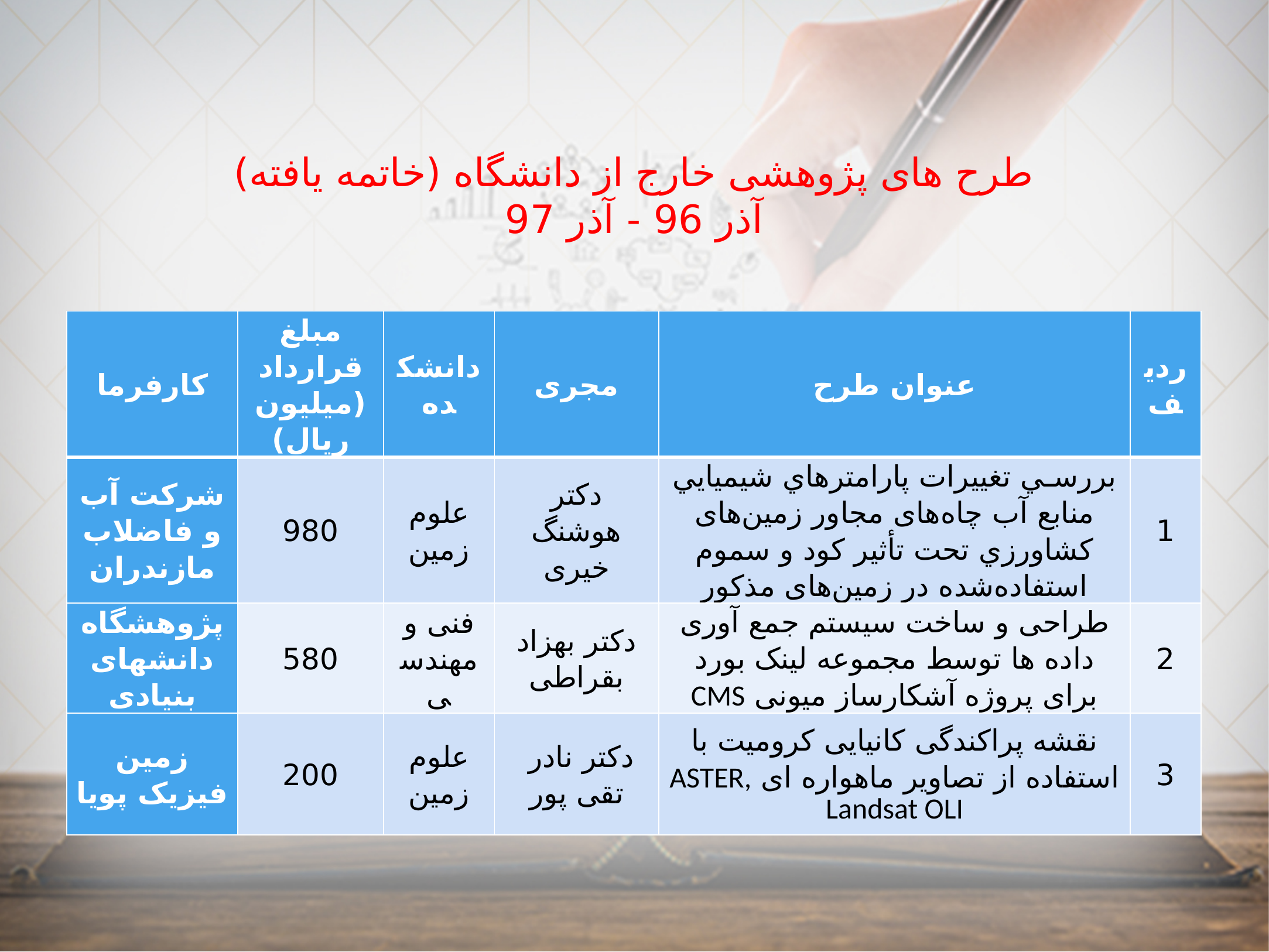

# طرح های پژوهشی خارج از دانشگاه (خاتمه یافته) آذر 96 - آذر 97
| کارفرما | مبلغ قرارداد (میلیون ريال) | دانشکده | مجری | عنوان طرح | ردیف |
| --- | --- | --- | --- | --- | --- |
| شرکت آب و فاضلاب مازندران | 980 | علوم زمین | دکتر هوشنگ خیری | بررسـي تغييرات پارامترهاي شيميايي منابع آب چاه‌های مجاور زمین‌های کشاورزي تحت تأثیر کود و سموم استفاده‌شده در زمین‌های مذکور | 1 |
| پژوهشگاه دانشهای بنیادی | 580 | فنی و مهندسی | دکتر بهزاد بقراطی | طراحی و ساخت سیستم جمع آوری داده ها توسط مجموعه لینک بورد برای پروژه آشکارساز میونی CMS | 2 |
| زمین فیزیک پویا | 200 | علوم زمین | دکتر نادر تقی پور | نقشه پراکندگی کانیایی کرومیت با استفاده از تصاویر ماهواره ای ASTER, Landsat OLI | 3 |